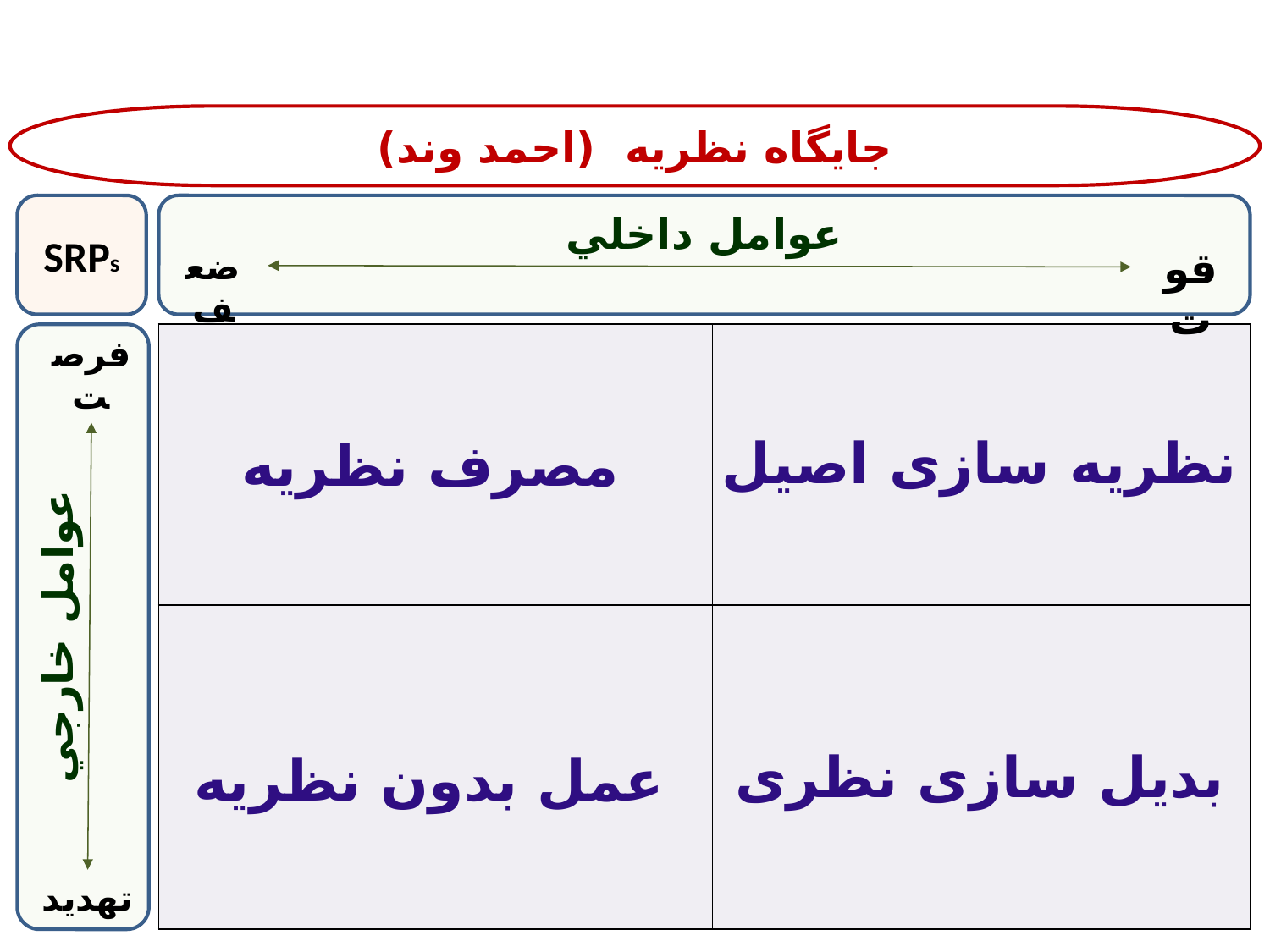

جایگاه نظریه  (احمد وند)
SRPs

عوامل داخلي
قوت
ضعف
نظریه سازی اصیل
مصرف نظریه
|  |  |
| --- | --- |
|  |  |
فرصت

عوامل خارجي
بدیل سازی نظری
عمل بدون نظریه
تهديد